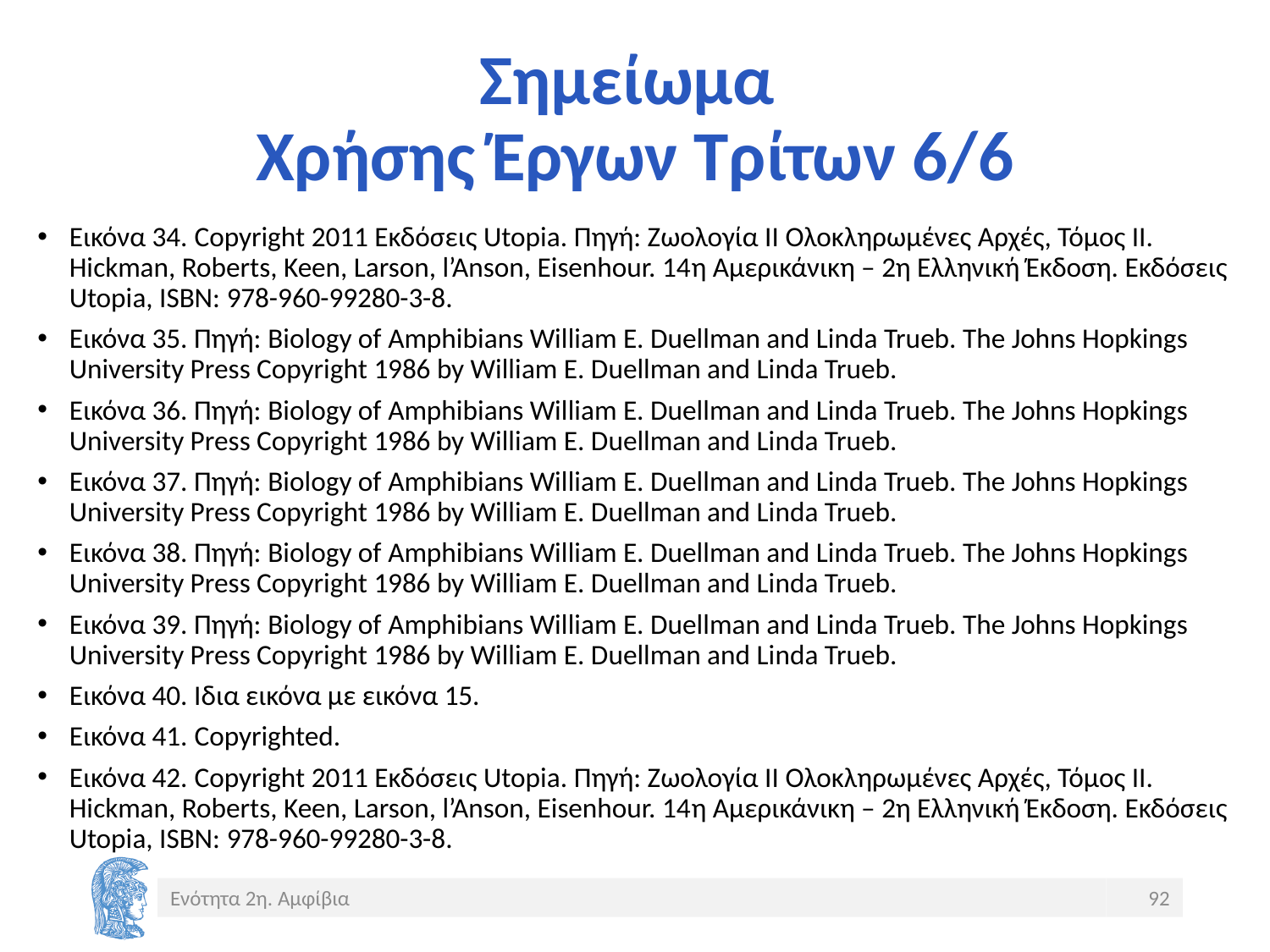

# Σημείωμα Χρήσης Έργων Τρίτων 6/6
Εικόνα 34. Copyright 2011 Eκδόσεις Utopia. Πηγή: Ζωολογία ΙΙ Ολοκληρωμένες Αρχές, Τόμος ΙΙ. Hickman, Roberts, Keen, Larson, l’Anson, Eisenhour. 14η Αμερικάνικη – 2η Ελληνική Έκδοση. Εκδόσεις Utopia, ISBN: 978-960-99280-3-8.
Εικόνα 35. Πηγή: Biology of Amphibians William E. Duellman and Linda Trueb. The Johns Hopkings University Press Copyright 1986 by William E. Duellman and Linda Trueb.
Εικόνα 36. Πηγή: Biology of Amphibians William E. Duellman and Linda Trueb. The Johns Hopkings University Press Copyright 1986 by William E. Duellman and Linda Trueb.
Εικόνα 37. Πηγή: Biology of Amphibians William E. Duellman and Linda Trueb. The Johns Hopkings University Press Copyright 1986 by William E. Duellman and Linda Trueb.
Εικόνα 38. Πηγή: Biology of Amphibians William E. Duellman and Linda Trueb. The Johns Hopkings University Press Copyright 1986 by William E. Duellman and Linda Trueb.
Εικόνα 39. Πηγή: Biology of Amphibians William E. Duellman and Linda Trueb. The Johns Hopkings University Press Copyright 1986 by William E. Duellman and Linda Trueb.
Εικόνα 40. Ιδια εικόνα με εικόνα 15.
Εικόνα 41. Copyrighted.
Εικόνα 42. Copyright 2011 Eκδόσεις Utopia. Πηγή: Ζωολογία ΙΙ Ολοκληρωμένες Αρχές, Τόμος ΙΙ. Hickman, Roberts, Keen, Larson, l’Anson, Eisenhour. 14η Αμερικάνικη – 2η Ελληνική Έκδοση. Εκδόσεις Utopia, ISBN: 978-960-99280-3-8.

Ενότητα 2η. Αμφίβια
92